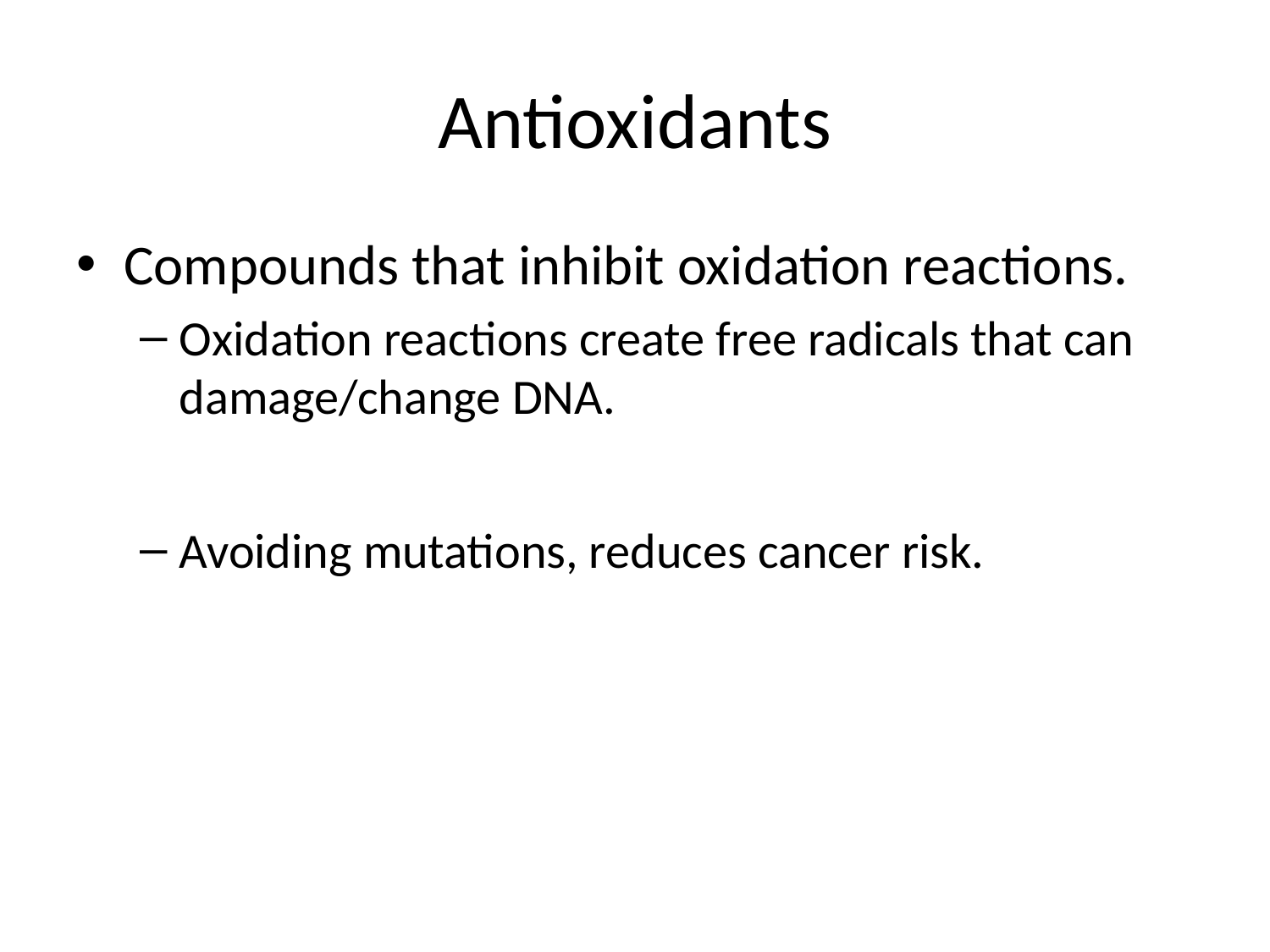

# Antioxidants
Compounds that inhibit oxidation reactions.
Oxidation reactions create free radicals that can damage/change DNA.

Avoiding mutations, reduces cancer risk.